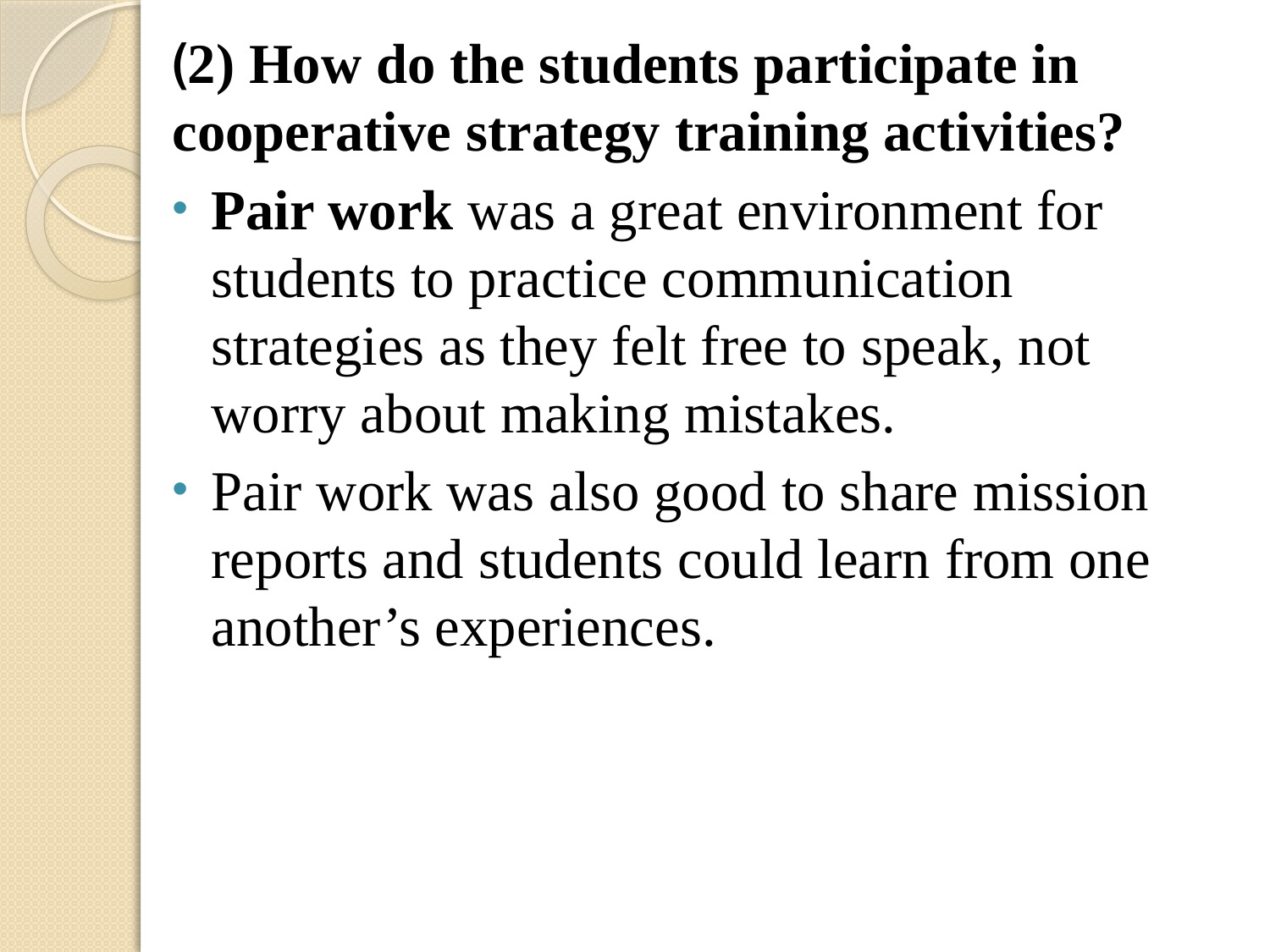

(2) How do the students participate in cooperative strategy training activities?
Pair work was a great environment for students to practice communication strategies as they felt free to speak, not worry about making mistakes.
Pair work was also good to share mission reports and students could learn from one another’s experiences.